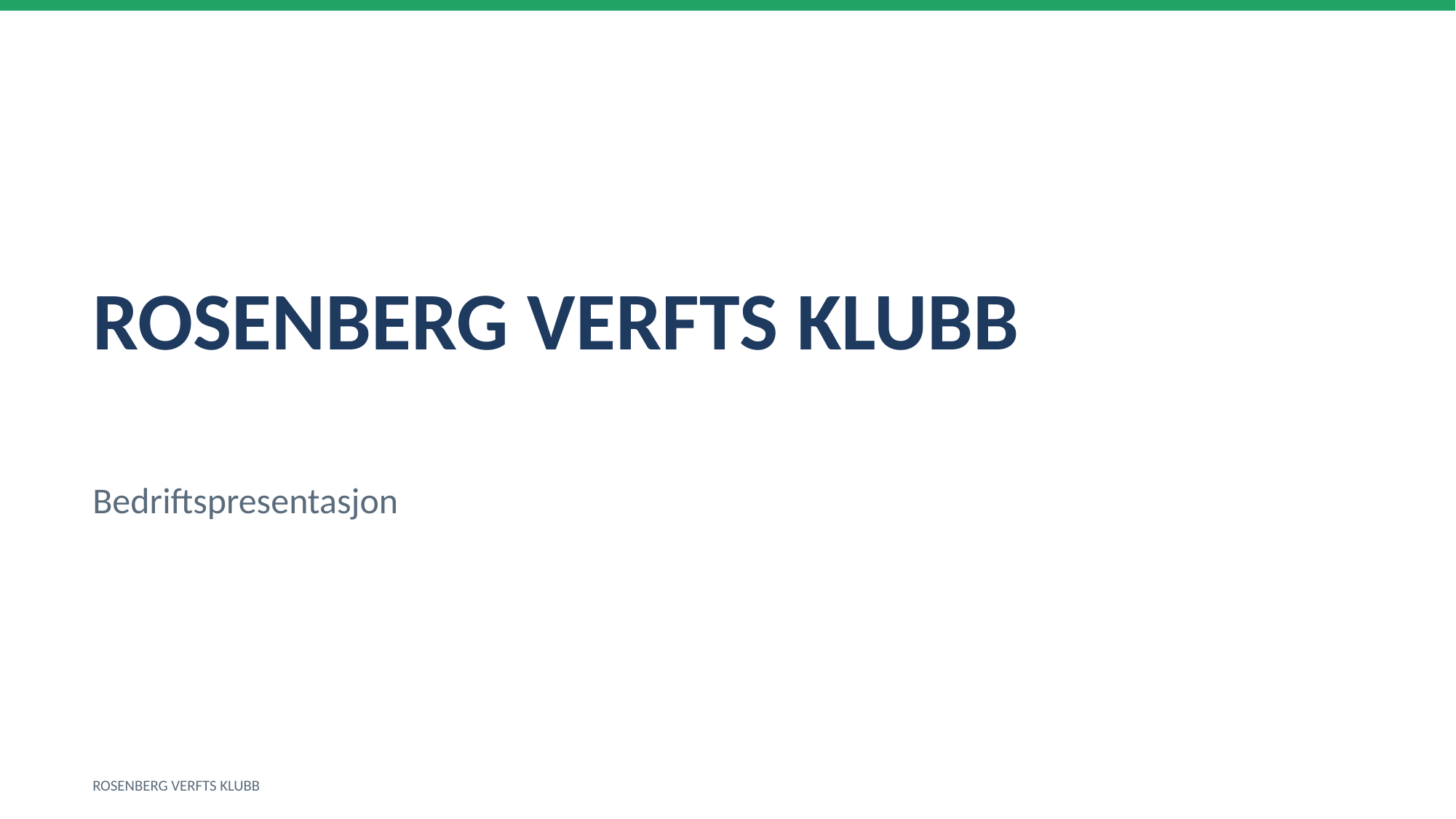

ROSENBERG VERFTS KLUBB
Bedriftspresentasjon
ROSENBERG VERFTS KLUBB